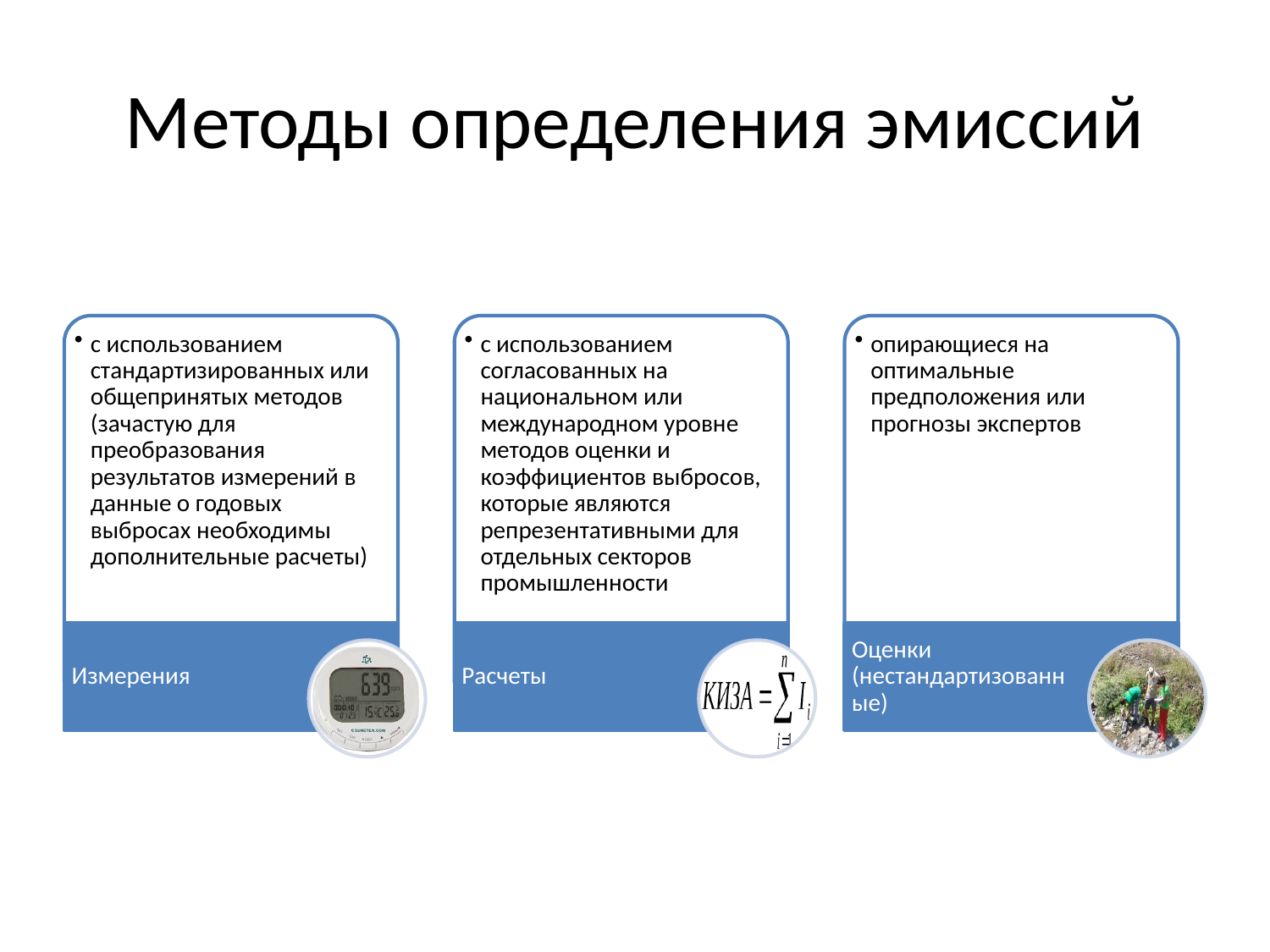

# Методы определения эмиссий
с использованием стандартизированных или общепринятых методов (зачастую для преобразования результатов измерений в данные о годовых выбросах необходимы дополнительные расчеты)
Измерения
с использованием согласованных на национальном или международном уровне методов оценки и коэффициентов выбросов, которые являются репрезентативными для отдельных секторов промышленности
Расчеты
опирающиеся на оптимальные предположения или прогнозы экспертов
Оценки (нестандартизованные)